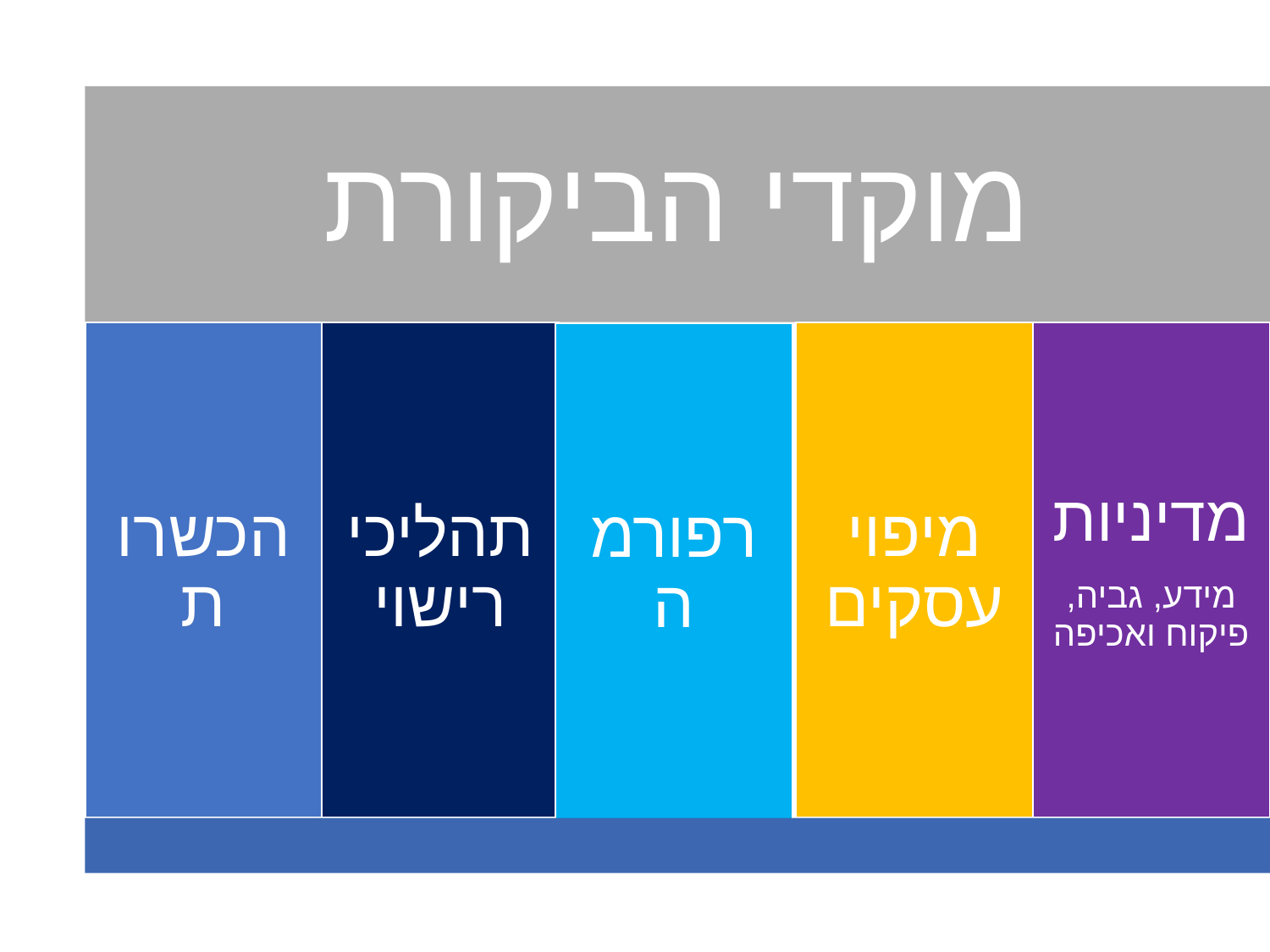

#
מוקדי הביקורת
הכשרות
תהליכי רישוי
רפורמה
מיפוי עסקים
מדיניות
מידע, גביה, פיקוח ואכיפה